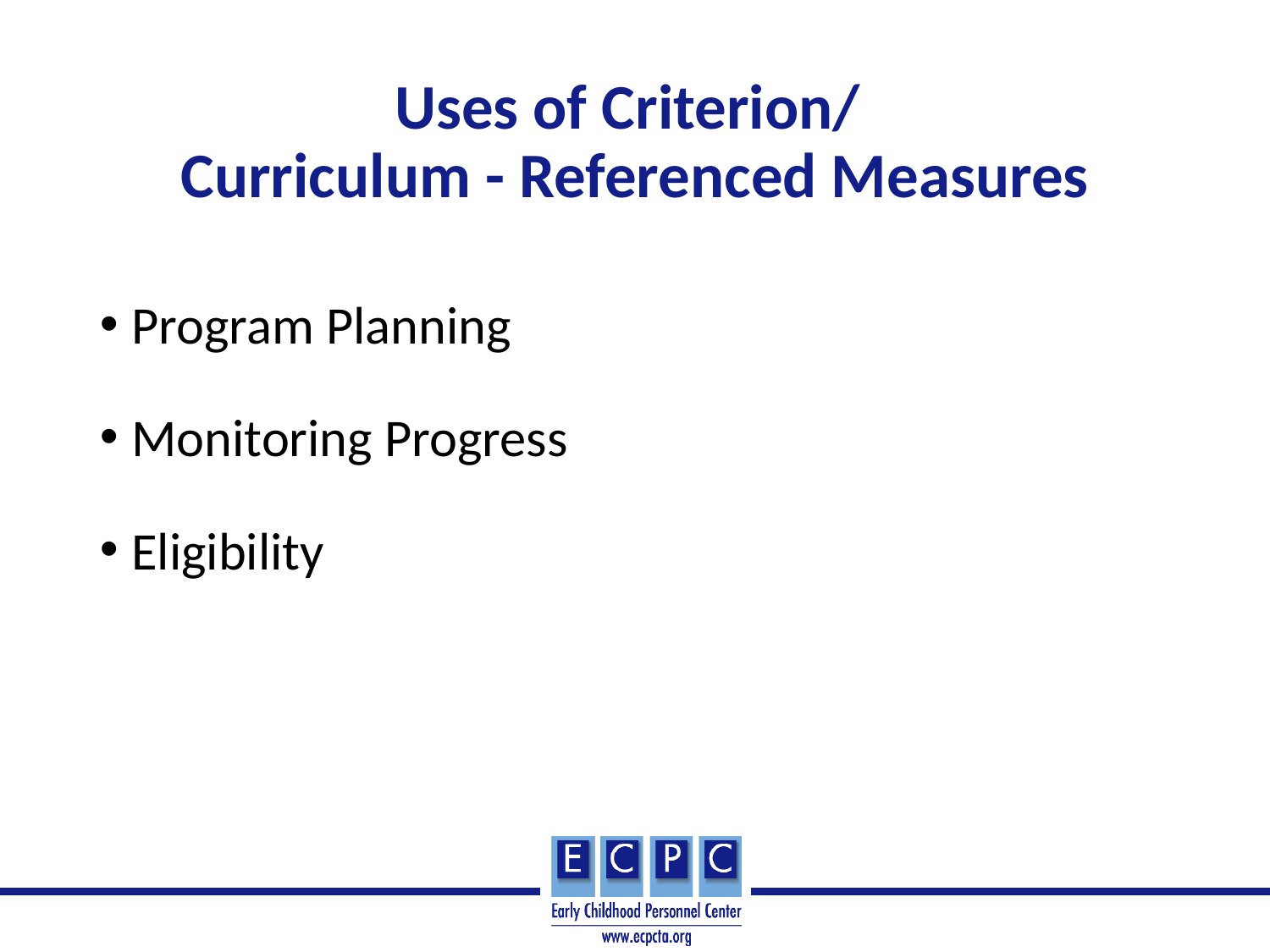

# Uses of Criterion/ Curriculum - Referenced Measures
Program Planning
Monitoring Progress
Eligibility